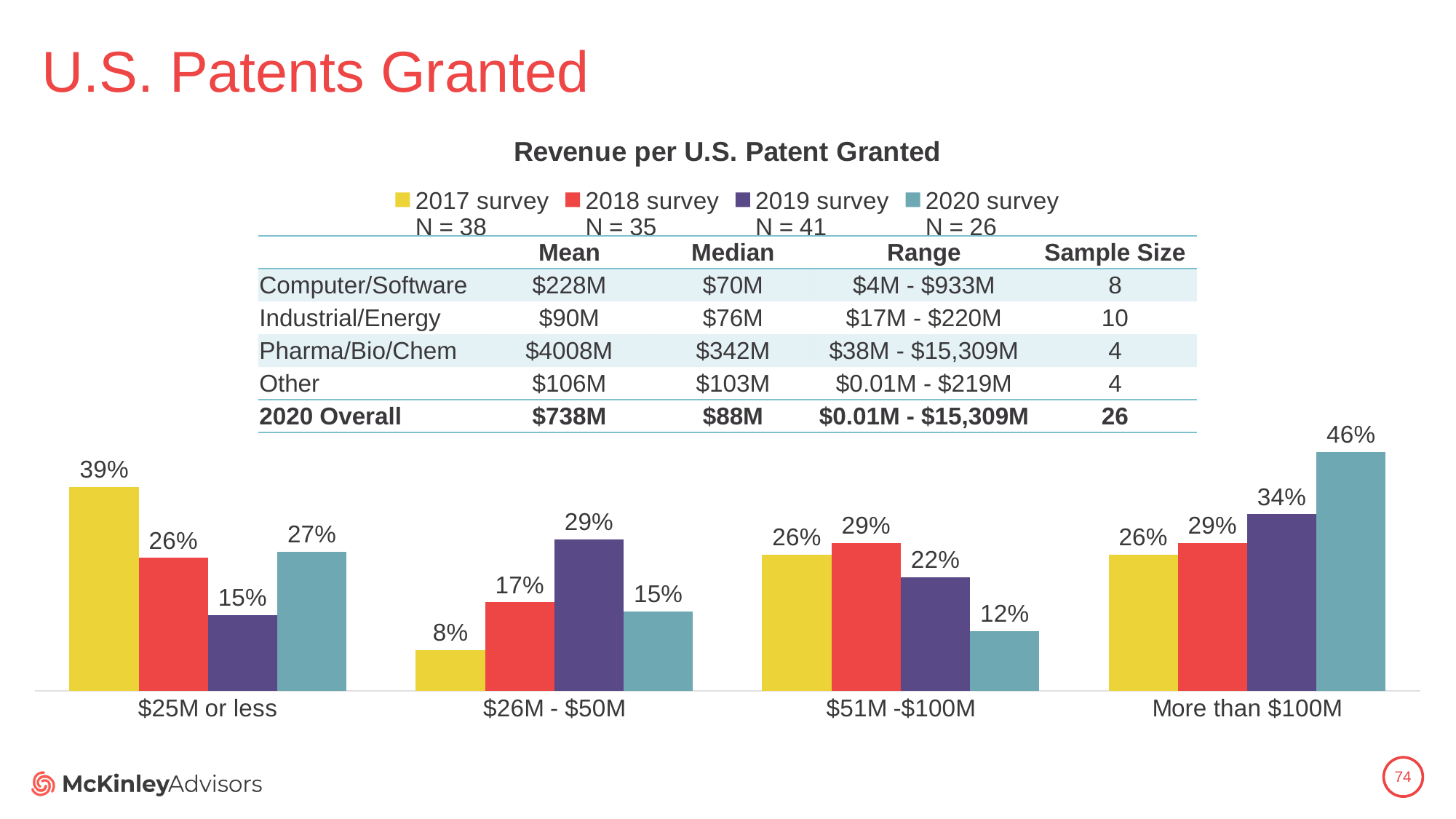

# U.S. Patents Granted

### Chart: Revenue per U.S. Patent Granted

| Category | 2017 survey
N = 38 | 2018 survey
N = 35 | 2019 survey
N = 41 | 2020 survey
N = 26 |
|---|---|---|---|---|
| $25M or less | 0.39473684210526316 | 0.2571428571428571 | 0.14634146341463414 | 0.2692307692307692 |
| $26M - $50M | 0.07894736842105263 | 0.17142857142857143 | 0.2926829268292683 | 0.15384615384615385 |
| $51M -$100M | 0.2631578947368421 | 0.2857142857142857 | 0.21951219512195122 | 0.11538461538461539 |
| More than $100M | 0.2631578947368421 | 0.2857142857142857 | 0.34146341463414637 | 0.46153846153846156 |
|  | Mean | Median | Range | Sample Size |
| --- | --- | --- | --- | --- |
| Computer/Software | $228M | $70M | $4M - $933M | 8 |
| Industrial/Energy | $90M | $76M | $17M - $220M | 10 |
| Pharma/Bio/Chem | $4008M | $342M | $38M - $15,309M | 4 |
| Other | $106M | $103M | $0.01M - $219M | 4 |
| 2020 Overall | $738M | $88M | $0.01M - $15,309M | 26 |
74